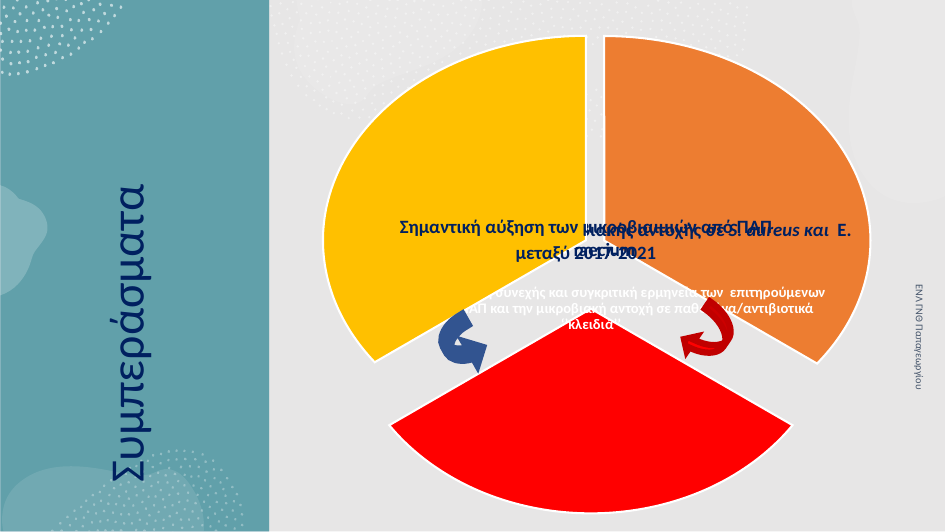

Σημαντική αύξηση της μικροβιακής αντοχής σε S. aureus και  E. faecium
Ιδιαίτερα σημαντική η συνεχής και συγκριτική ερμηνεία των  επιτηρούμενων δεικτών για τα ΠΑΠ και την μικροβιακή αντοχή σε παθογόνα/αντιβιοτικά ‘’κλειδιά’’
Σημαντική αύξηση των μικροβιαιμιών από ΠΑΠ
μεταξύ 2017-2021
# Συμπεράσματα

ΕΝΛ ΓΝΘ Παπαγεωργίου